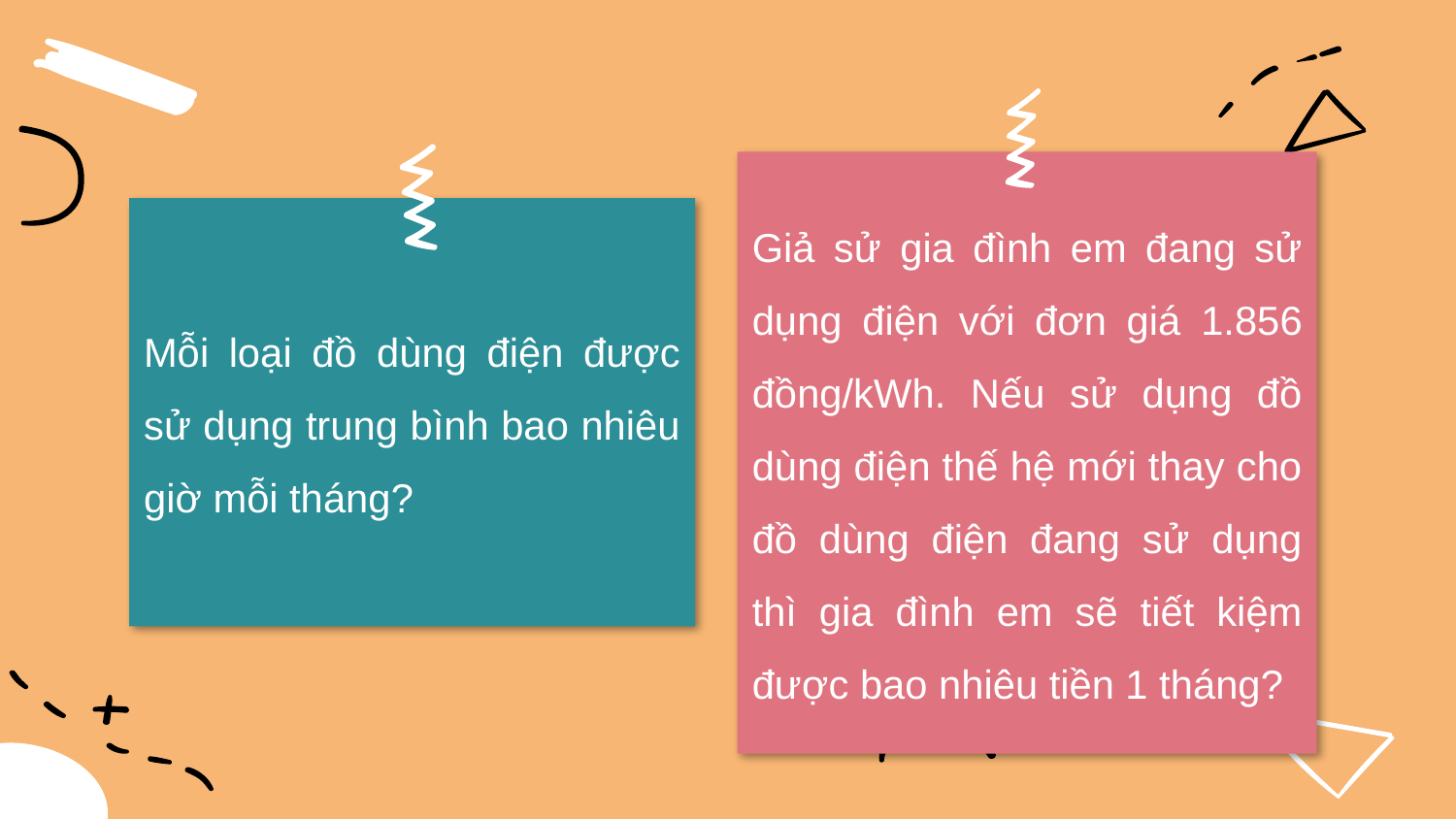

Giả sử gia đình em đang sử dụng điện với đơn giá 1.856 đồng/kWh. Nếu sử dụng đồ dùng điện thế hệ mới thay cho đồ dùng điện đang sử dụng thì gia đình em sẽ tiết kiệm được bao nhiêu tiền 1 tháng?

Mỗi loại đồ dùng điện được sử dụng trung bình bao nhiêu giờ mỗi tháng?